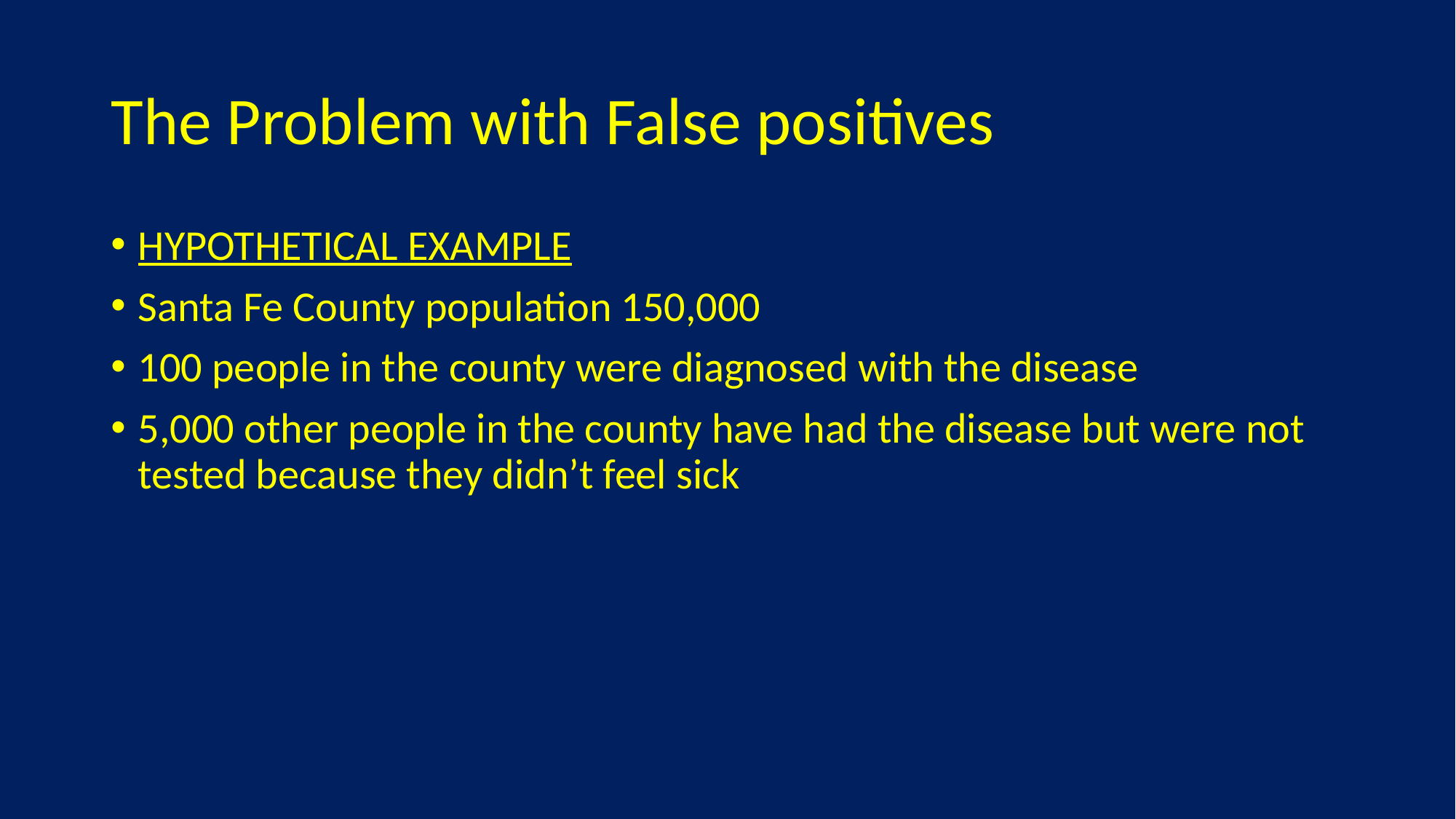

# The Problem with False positives
HYPOTHETICAL EXAMPLE
Santa Fe County population 150,000
100 people in the county were diagnosed with the disease
5,000 other people in the county have had the disease but were not tested because they didn’t feel sick